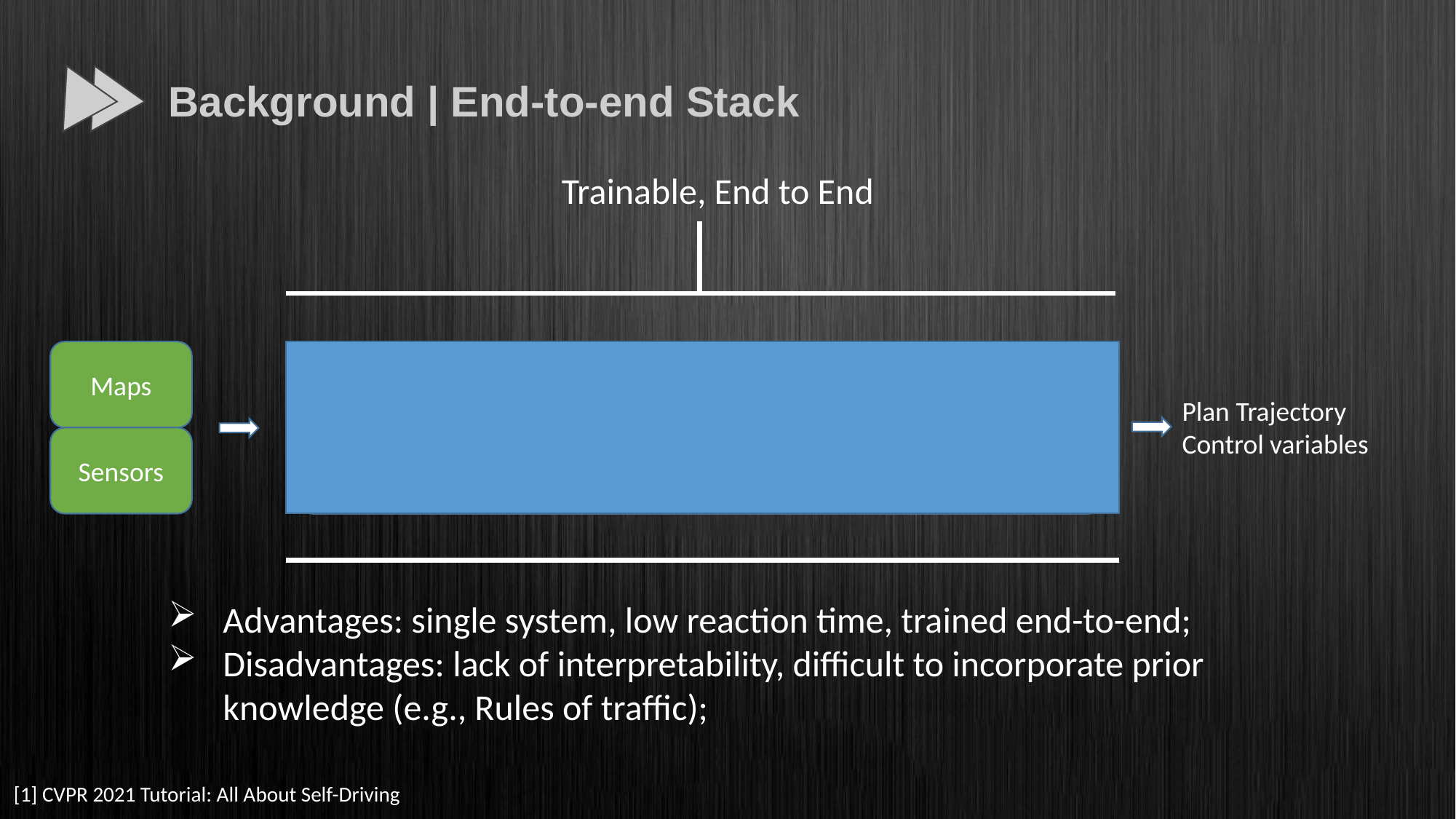

Background | End-to-end Stack
Trainable, End to End
Maps
Sensors

Plan Trajectory
Control variables

Advantages: single system, low reaction time, trained end-to-end;
Disadvantages: lack of interpretability, difficult to incorporate prior knowledge (e.g., Rules of traffic);
[1] CVPR 2021 Tutorial: All About Self-Driving